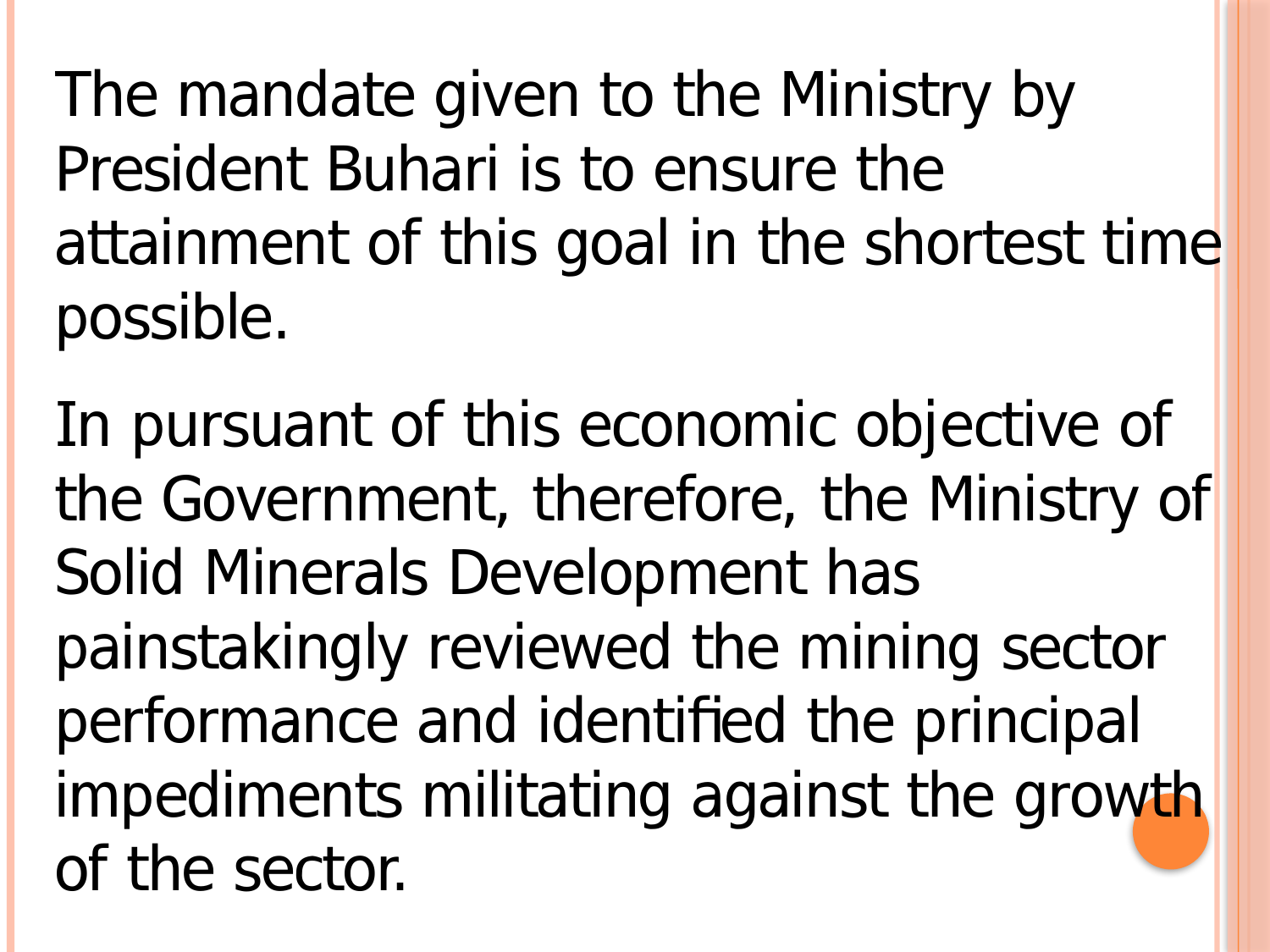

The mandate given to the Ministry by President Buhari is to ensure the attainment of this goal in the shortest time possible.

In pursuant of this economic objective of the Government, therefore, the Ministry of Solid Minerals Development has painstakingly reviewed the mining sector performance and identified the principal impediments militating against the growth of the sector.